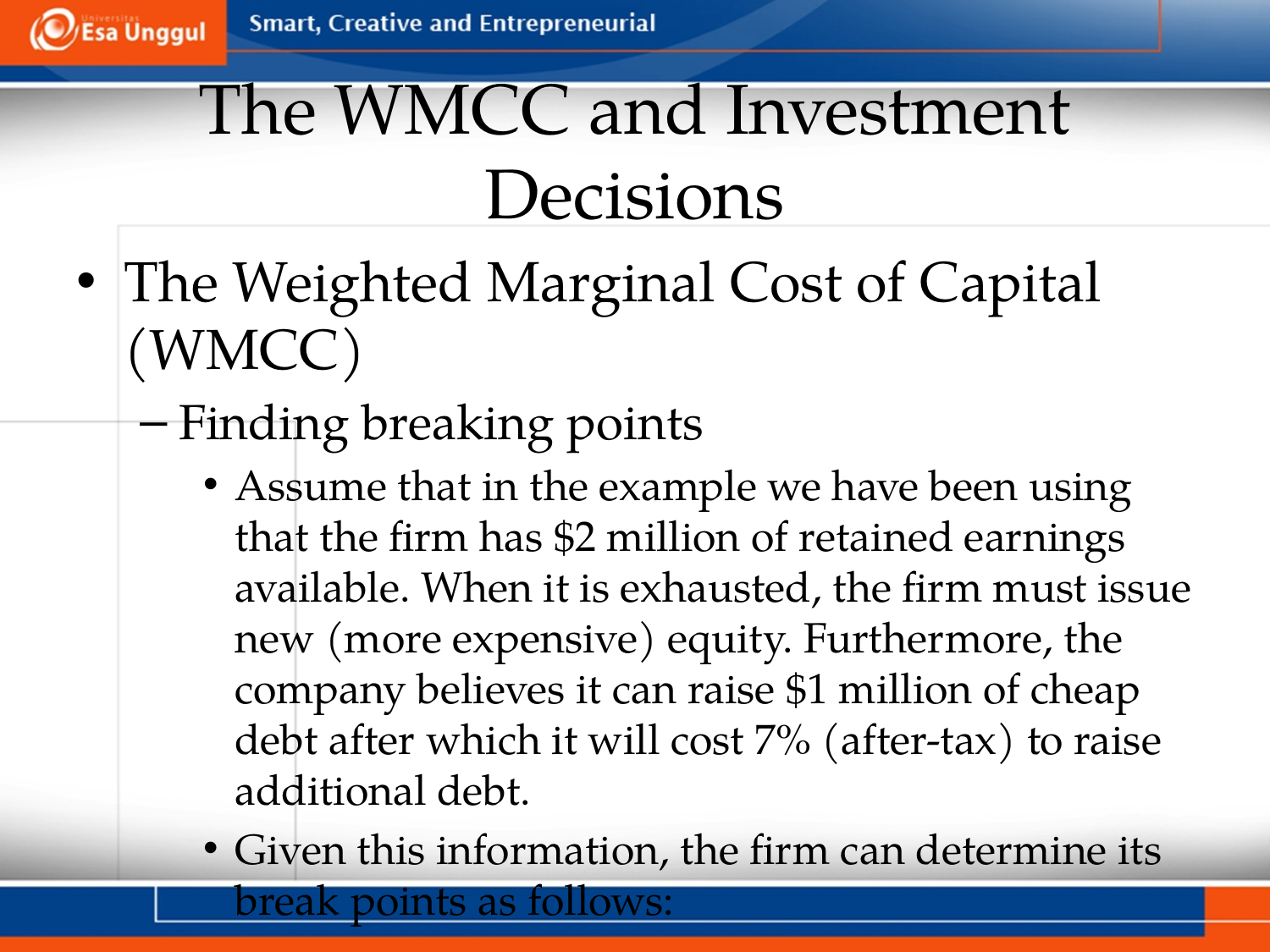

# The WMCC and Investment Decisions
The Weighted Marginal Cost of Capital (WMCC)
Finding breaking points
Assume that in the example we have been using that the firm has $2 million of retained earnings available. When it is exhausted, the firm must issue new (more expensive) equity. Furthermore, the company believes it can raise $1 million of cheap debt after which it will cost 7% (after-tax) to raise additional debt.
Given this information, the firm can determine its break points as follows: